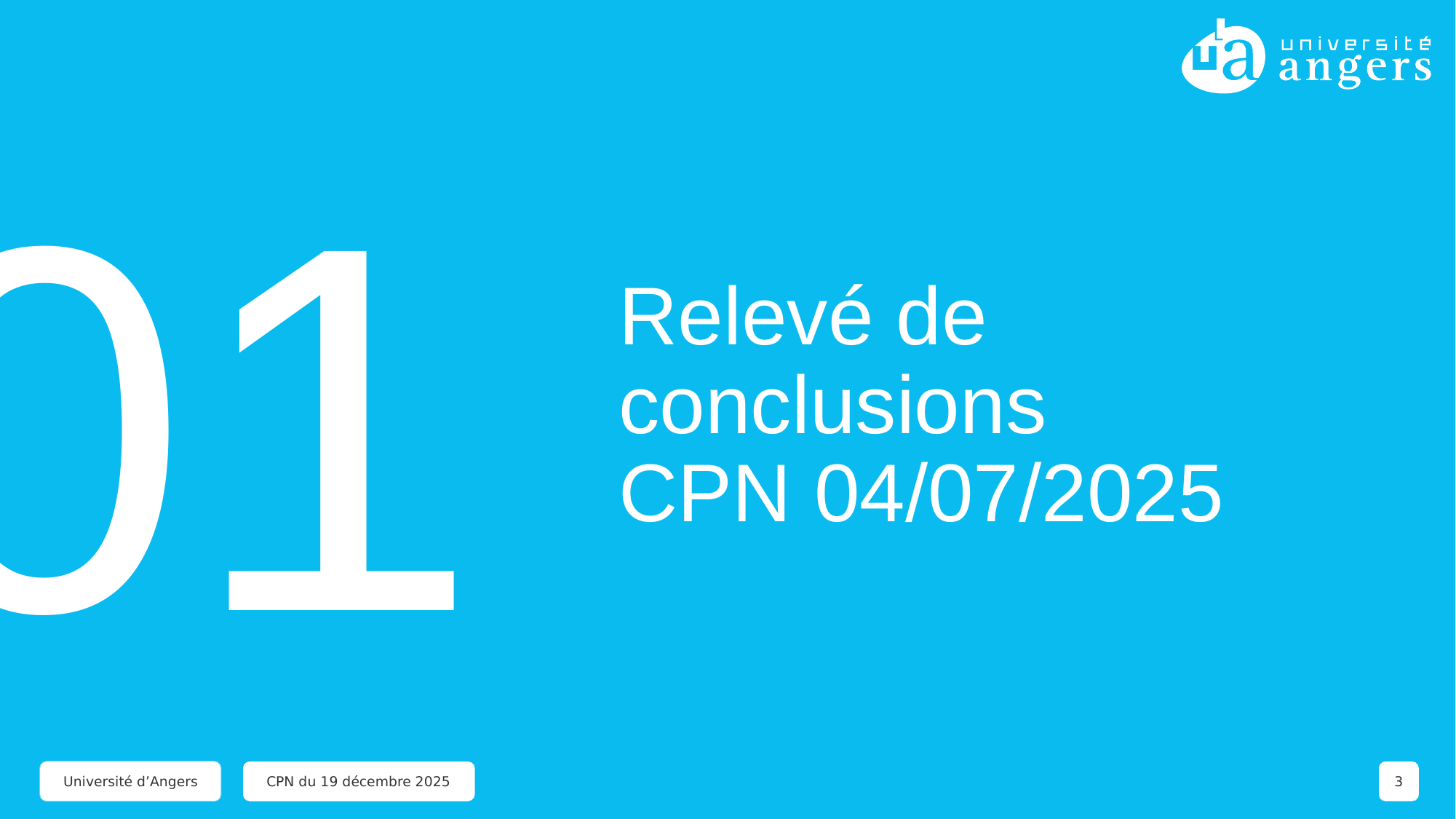

01
# Relevé de conclusions CPN 04/07/2025
CPN du 19 décembre 2025
3